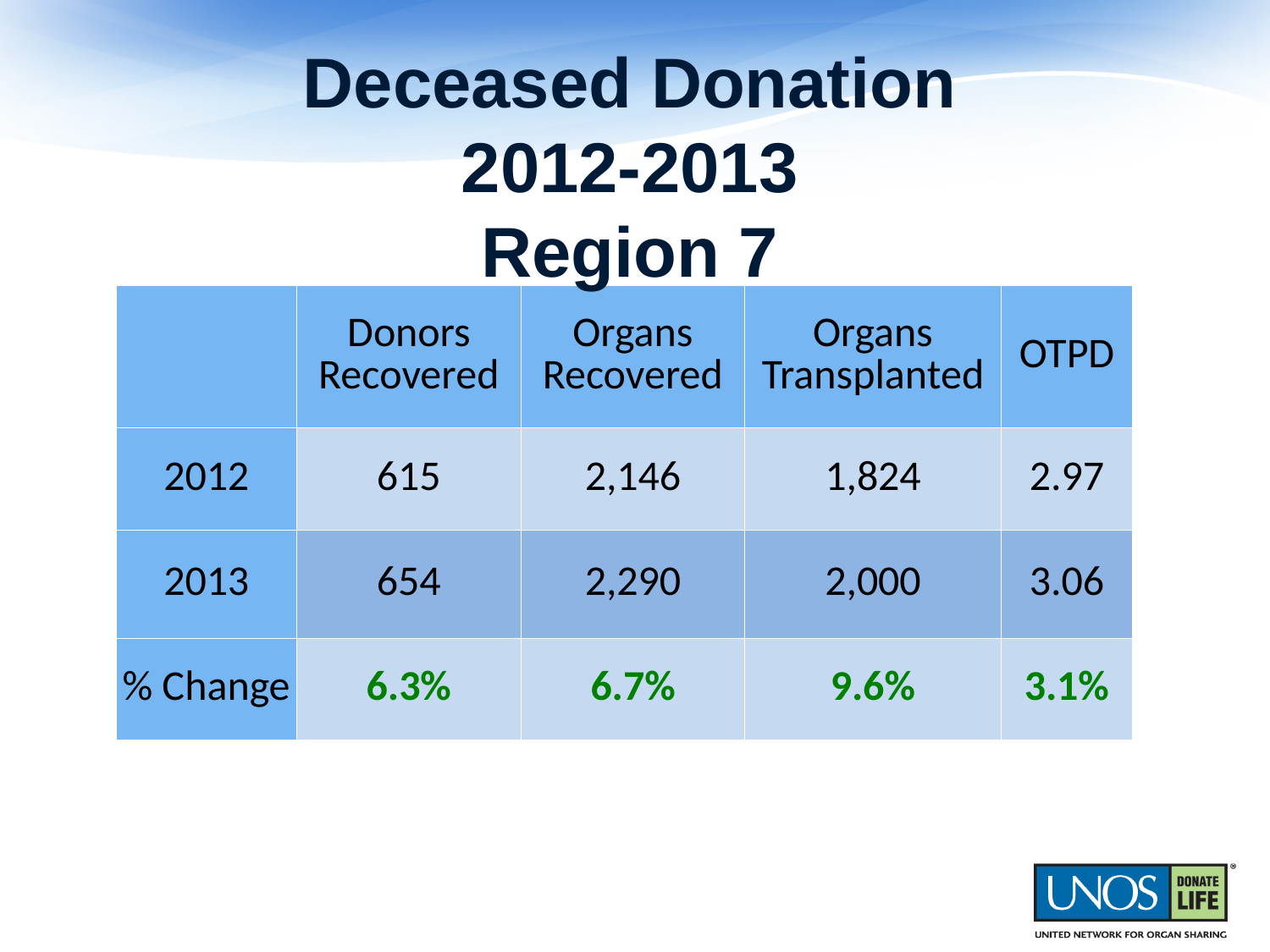

Deceased Donation
2012-2013
Region 7
|  | Donors Recovered | Organs Recovered | Organs Transplanted | OTPD |
| --- | --- | --- | --- | --- |
| 2012 | 615 | 2,146 | 1,824 | 2.97 |
| 2013 | 654 | 2,290 | 2,000 | 3.06 |
| % Change | 6.3% | 6.7% | 9.6% | 3.1% |